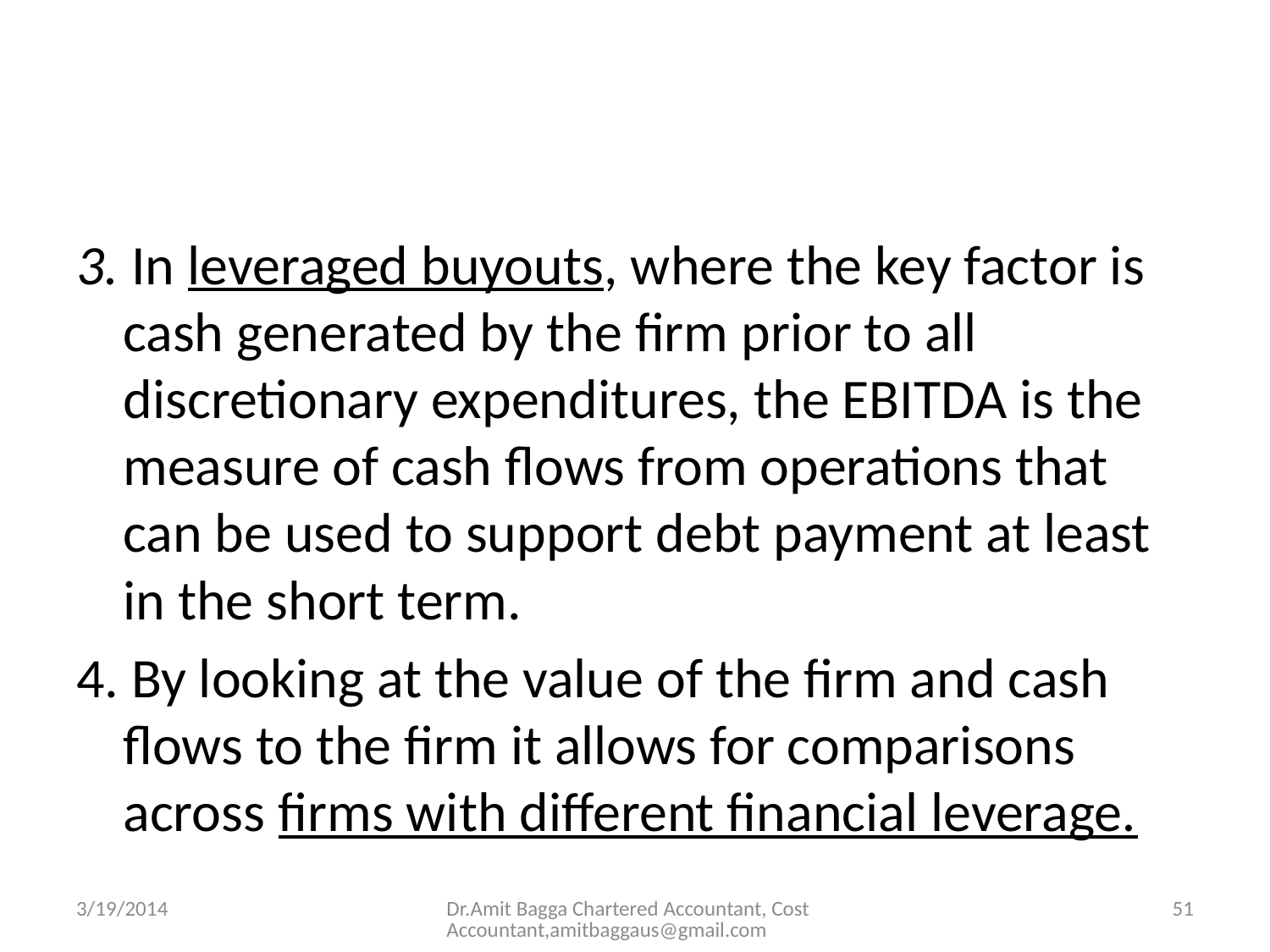

#
3. In leveraged buyouts, where the key factor is cash generated by the firm prior to all discretionary expenditures, the EBITDA is the measure of cash flows from operations that can be used to support debt payment at least in the short term.
4. By looking at the value of the firm and cash flows to the firm it allows for comparisons across firms with different financial leverage.

3/19/2014
Dr.Amit Bagga Chartered Accountant, Cost Accountant,amitbaggaus@gmail.com
51